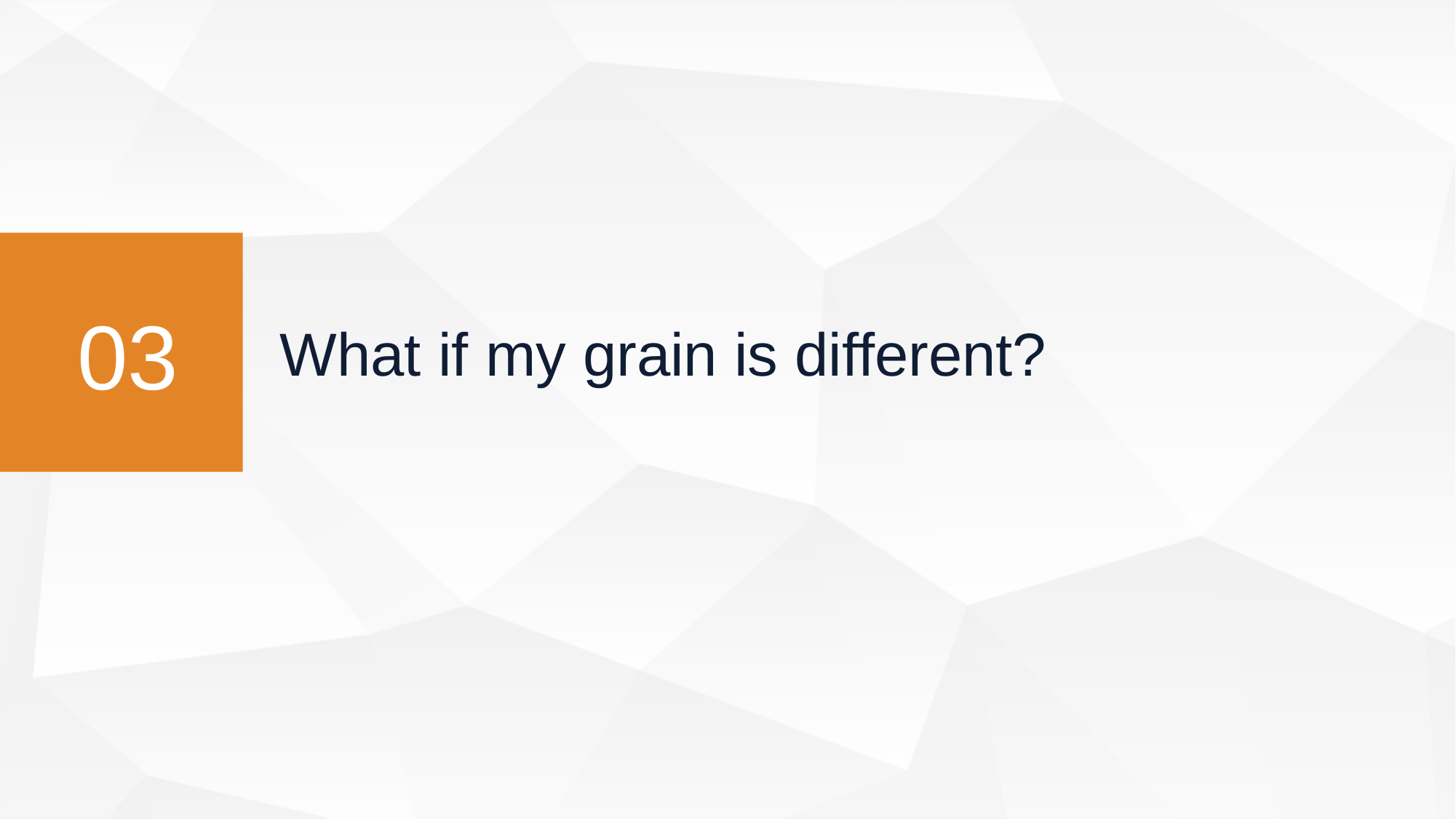

What if my grain is different?
03